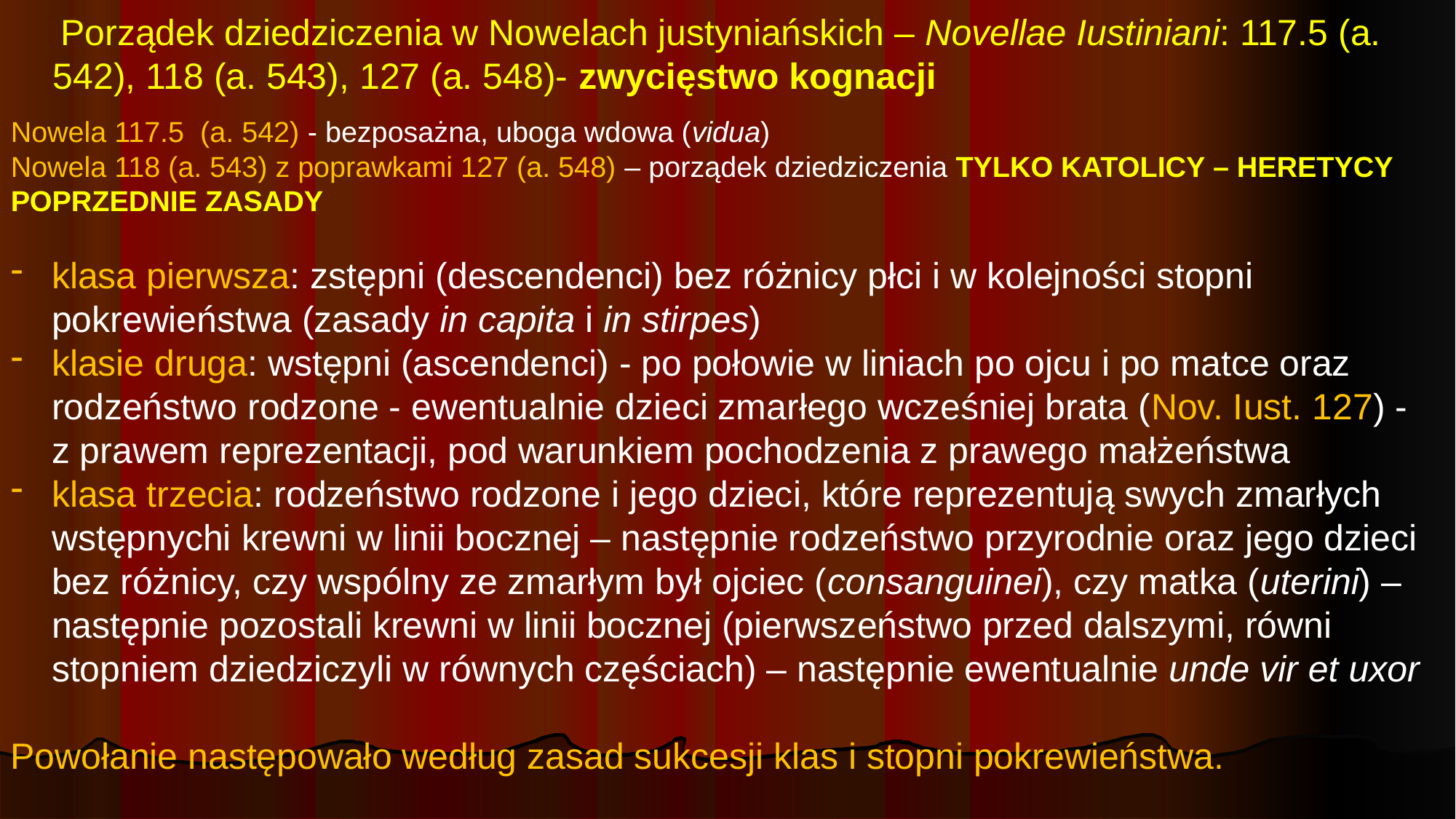

# Porządek dziedziczenia w Nowelach justyniańskich – Novellae Iustiniani: 117.5 (a. 542), 118 (a. 543), 127 (a. 548)- zwycięstwo kognacji
Nowela 117.5  (a. 542) - bezposażna, uboga wdowa (vidua)
Nowela 118 (a. 543) z poprawkami 127 (a. 548) – porządek dziedziczenia TYLKO KATOLICY – HERETYCY POPRZEDNIE ZASADY

klasa pierwsza: zstępni (descendenci) bez różnicy płci i w kolejności stopni pokrewieństwa (zasady in capita i in stirpes)
klasie druga: wstępni (ascendenci) - po połowie w liniach po ojcu i po matce oraz rodzeństwo rodzone - ewentualnie dzieci zmarłego wcześniej brata (Nov. Iust. 127) -  z prawem reprezentacji, pod warunkiem pochodzenia z prawego małżeństwa
klasa trzecia: rodzeństwo rodzone i jego dzieci, które reprezentują swych zmarłych wstępnychi krewni w linii bocznej – następnie rodzeństwo przyrodnie oraz jego dzieci bez różnicy, czy wspólny ze zmarłym był ojciec (consanguinei), czy matka (uterini) – następnie pozostali krewni w linii bocznej (pierwszeństwo przed dalszymi, równi stopniem dziedziczyli w równych częściach) – następnie ewentualnie unde vir et uxor

Powołanie następowało według zasad sukcesji klas i stopni pokrewieństwa.